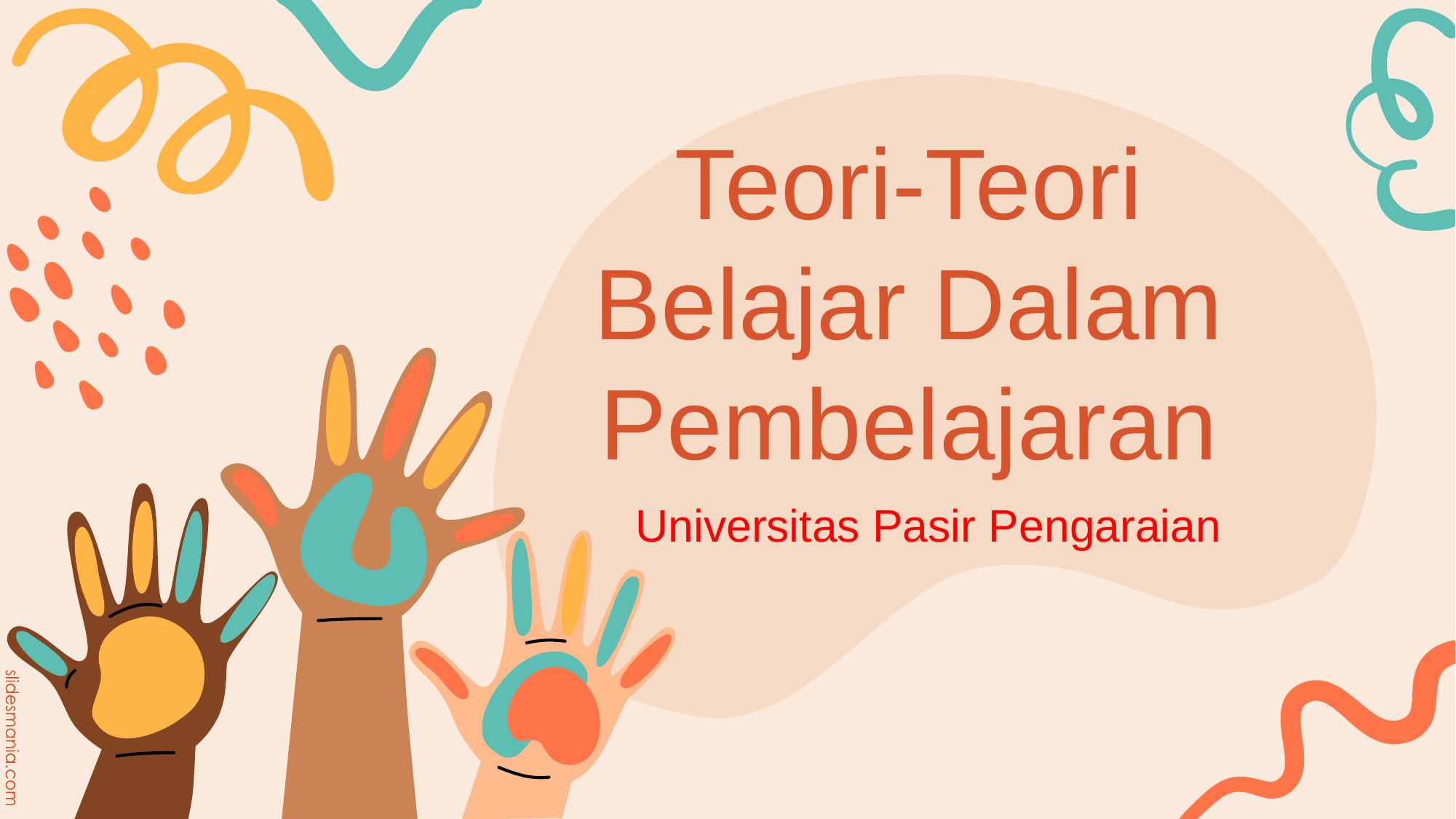

# Teori-Teori Belajar Dalam Pembelajaran
Universitas Pasir Pengaraian